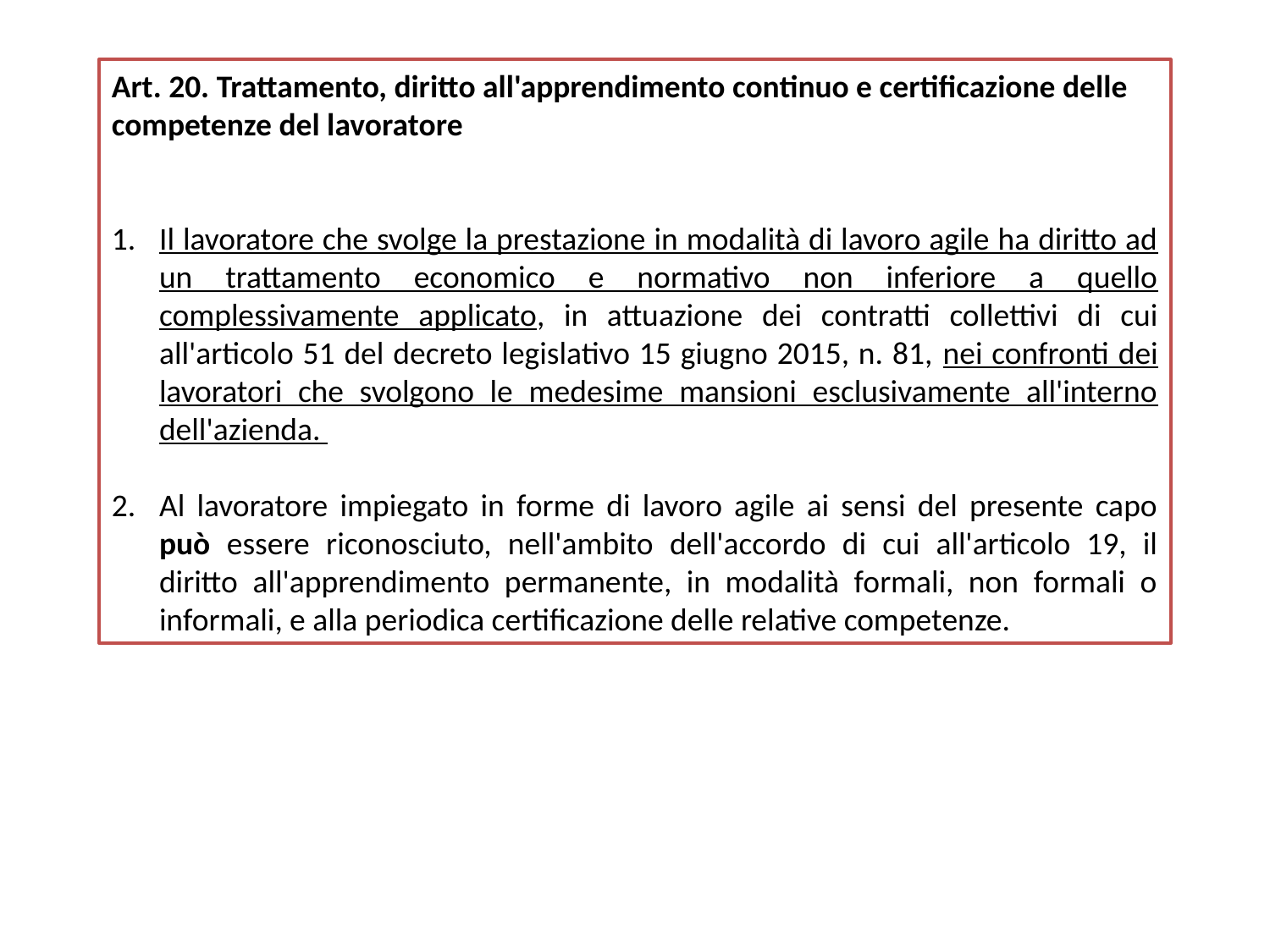

Art. 20. Trattamento, diritto all'apprendimento continuo e certificazione delle competenze del lavoratore

Il lavoratore che svolge la prestazione in modalità di lavoro agile ha diritto ad un trattamento economico e normativo non inferiore a quello complessivamente applicato, in attuazione dei contratti collettivi di cui all'articolo 51 del decreto legislativo 15 giugno 2015, n. 81, nei confronti dei lavoratori che svolgono le medesime mansioni esclusivamente all'interno dell'azienda.

Al lavoratore impiegato in forme di lavoro agile ai sensi del presente capo può essere riconosciuto, nell'ambito dell'accordo di cui all'articolo 19, il diritto all'apprendimento permanente, in modalità formali, non formali o informali, e alla periodica certificazione delle relative competenze.